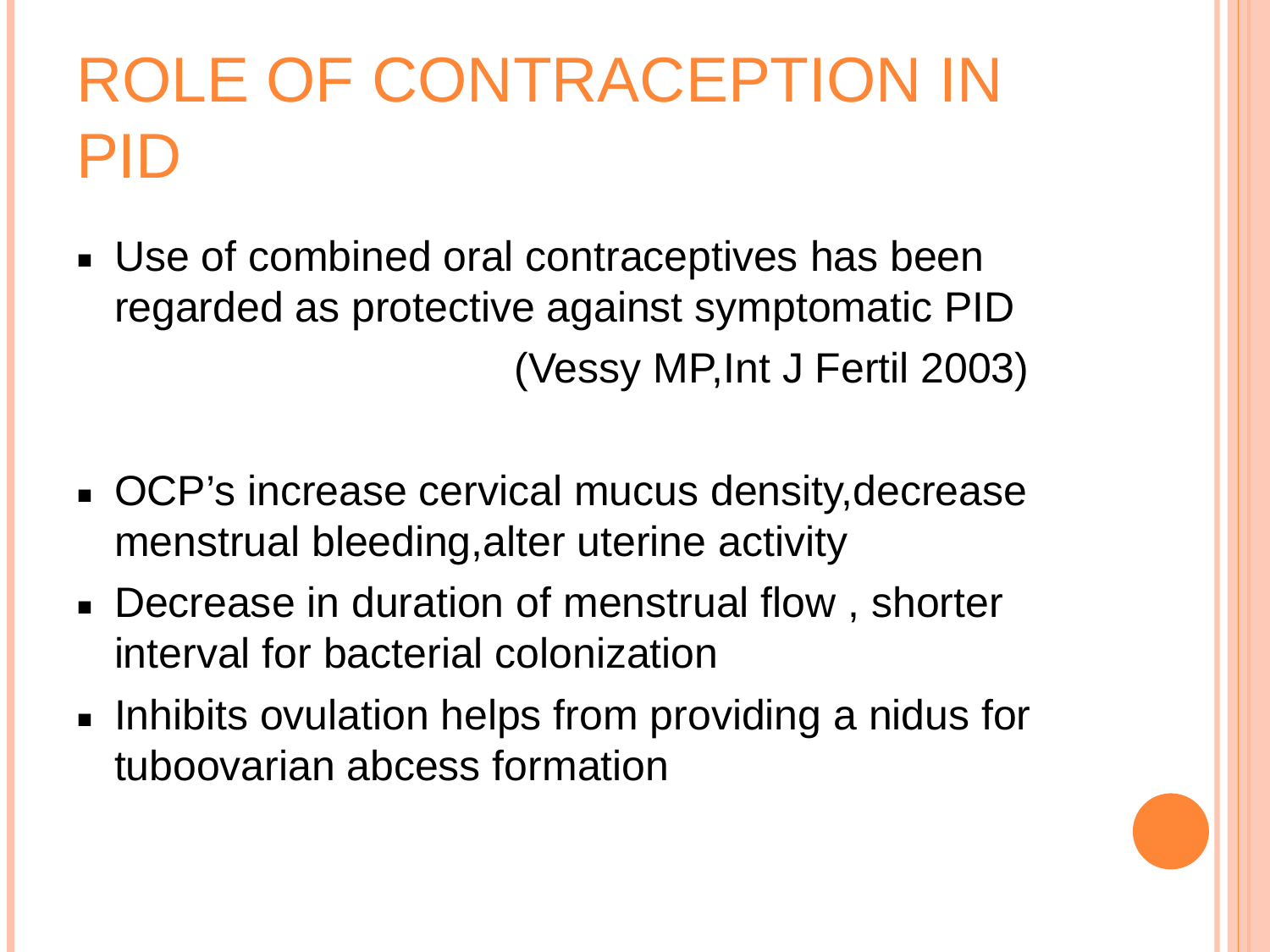

# ROLE OF CONTRACEPTION IN PID
Use of combined oral contraceptives has been regarded as protective against symptomatic PID
                                     (Vessy MP,Int J Fertil 2003)

OCP’s increase cervical mucus density,decrease menstrual bleeding,alter uterine activity
Decrease in duration of menstrual flow , shorter interval for bacterial colonization
Inhibits ovulation helps from providing a nidus for tuboovarian abcess formation